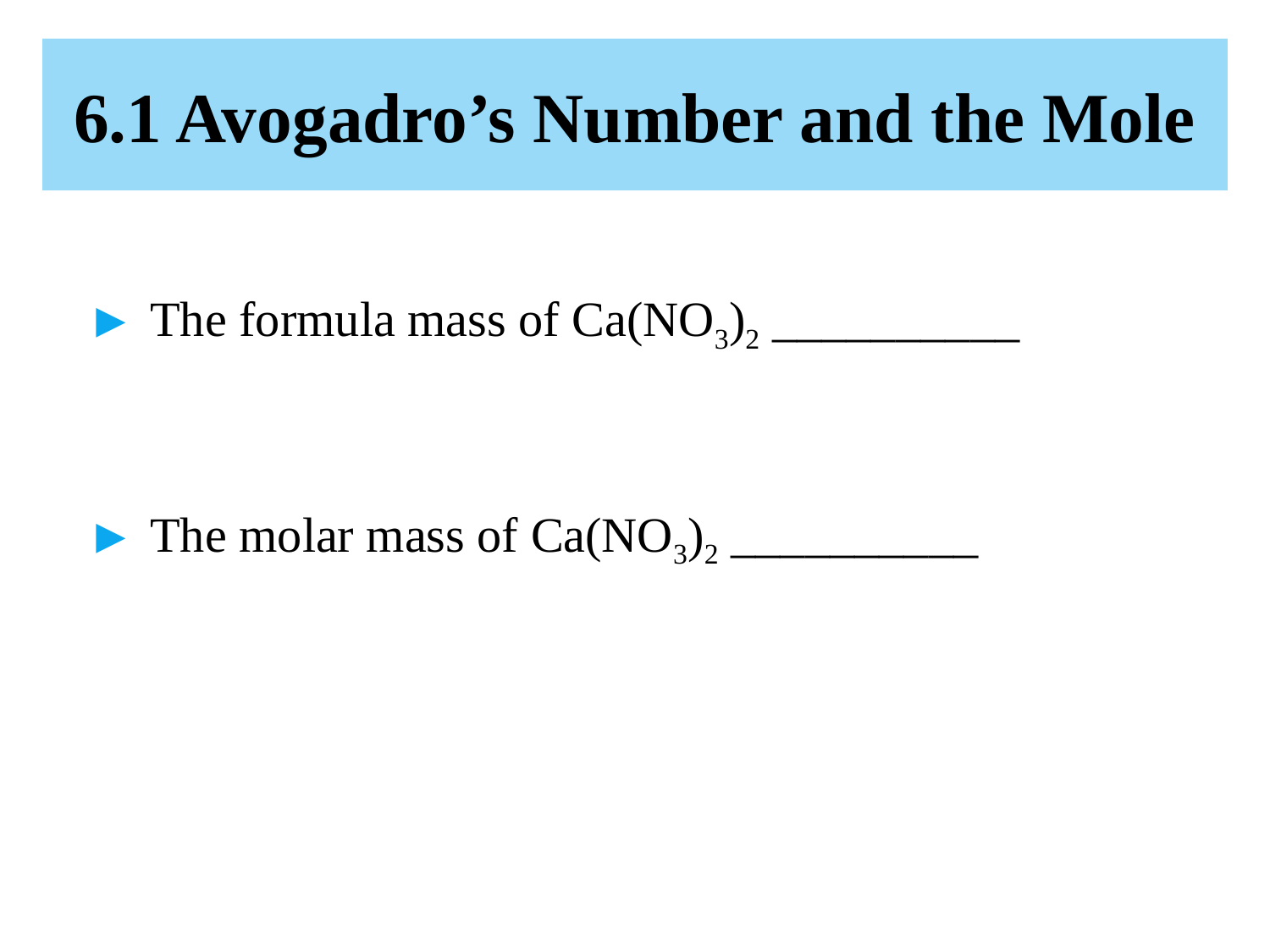

# 6.1 Avogadro’s Number and the Mole

The formula mass of Ca(NO3)2 __________

The molar mass of Ca(NO3)2 __________